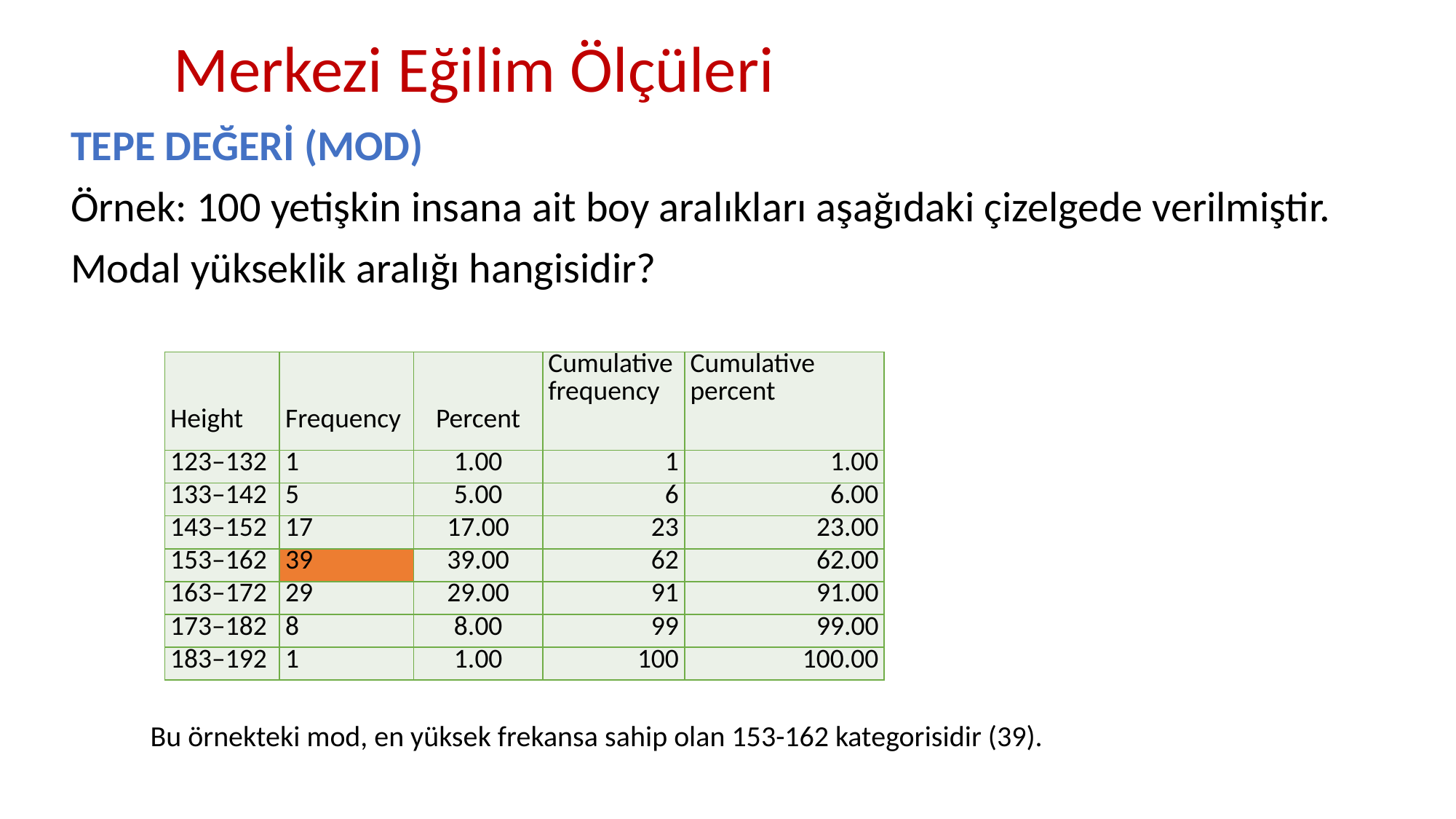

# Merkezi Eğilim Ölçüleri
TEPE DEĞERİ (MOD)
Örnek: 100 yetişkin insana ait boy aralıkları aşağıdaki çizelgede verilmiştir. Modal yükseklik aralığı hangisidir?

| Height | Frequency | Percent | Cumulative frequency | Cumulative percent |
| --- | --- | --- | --- | --- |
| 123–132 | 1 | 1.00 | 1 | 1.00 |
| 133–142 | 5 | 5.00 | 6 | 6.00 |
| 143–152 | 17 | 17.00 | 23 | 23.00 |
| 153–162 | 39 | 39.00 | 62 | 62.00 |
| 163–172 | 29 | 29.00 | 91 | 91.00 |
| 173–182 | 8 | 8.00 | 99 | 99.00 |
| 183–192 | 1 | 1.00 | 100 | 100.00 |

Bu örnekteki mod, en yüksek frekansa sahip olan 153-162 kategorisidir (39).